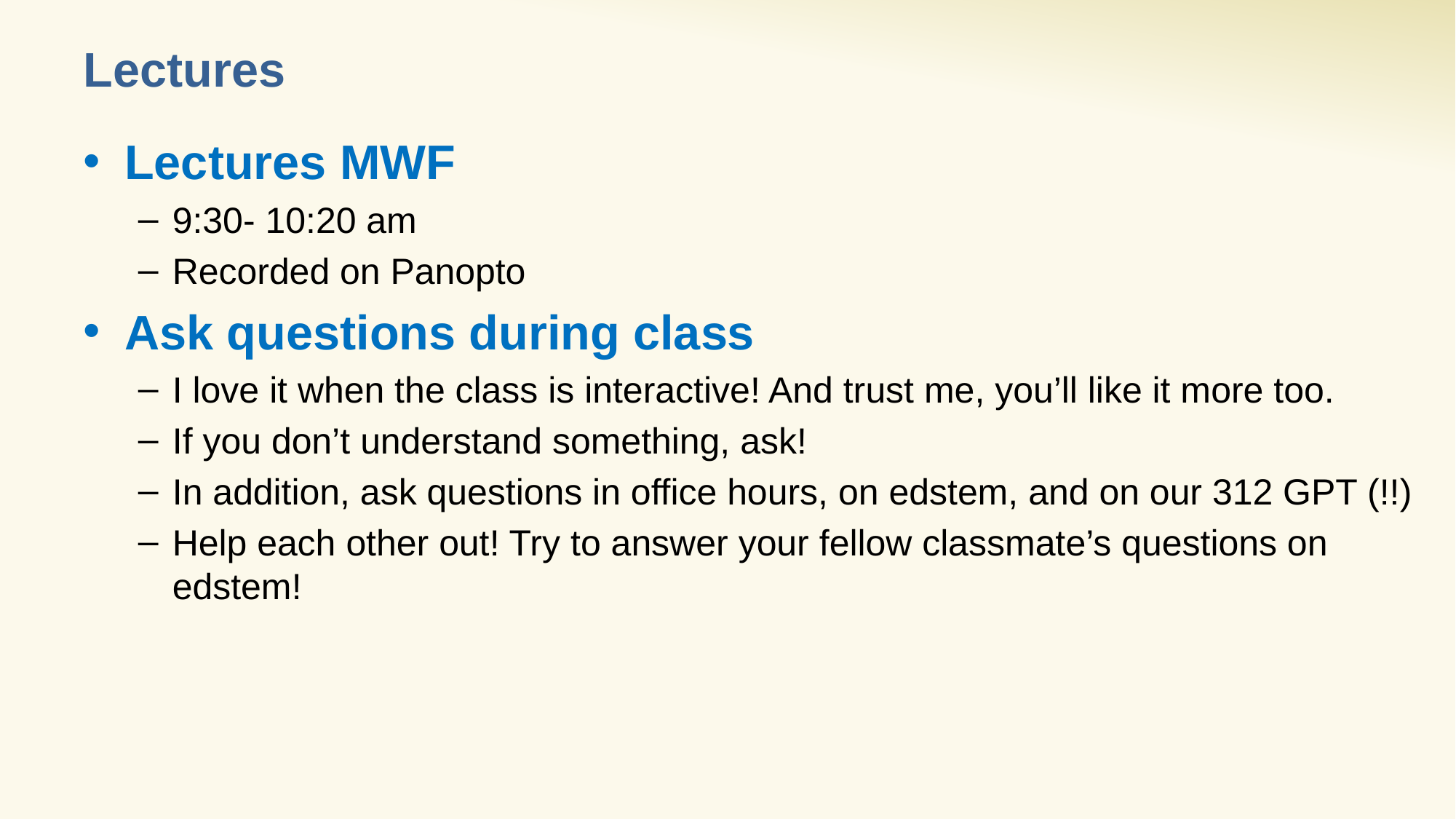

# Lectures
Lectures MWF
9:30- 10:20 am
Recorded on Panopto
Ask questions during class
I love it when the class is interactive! And trust me, you’ll like it more too.
If you don’t understand something, ask!
In addition, ask questions in office hours, on edstem, and on our 312 GPT (!!)
Help each other out! Try to answer your fellow classmate’s questions on edstem!